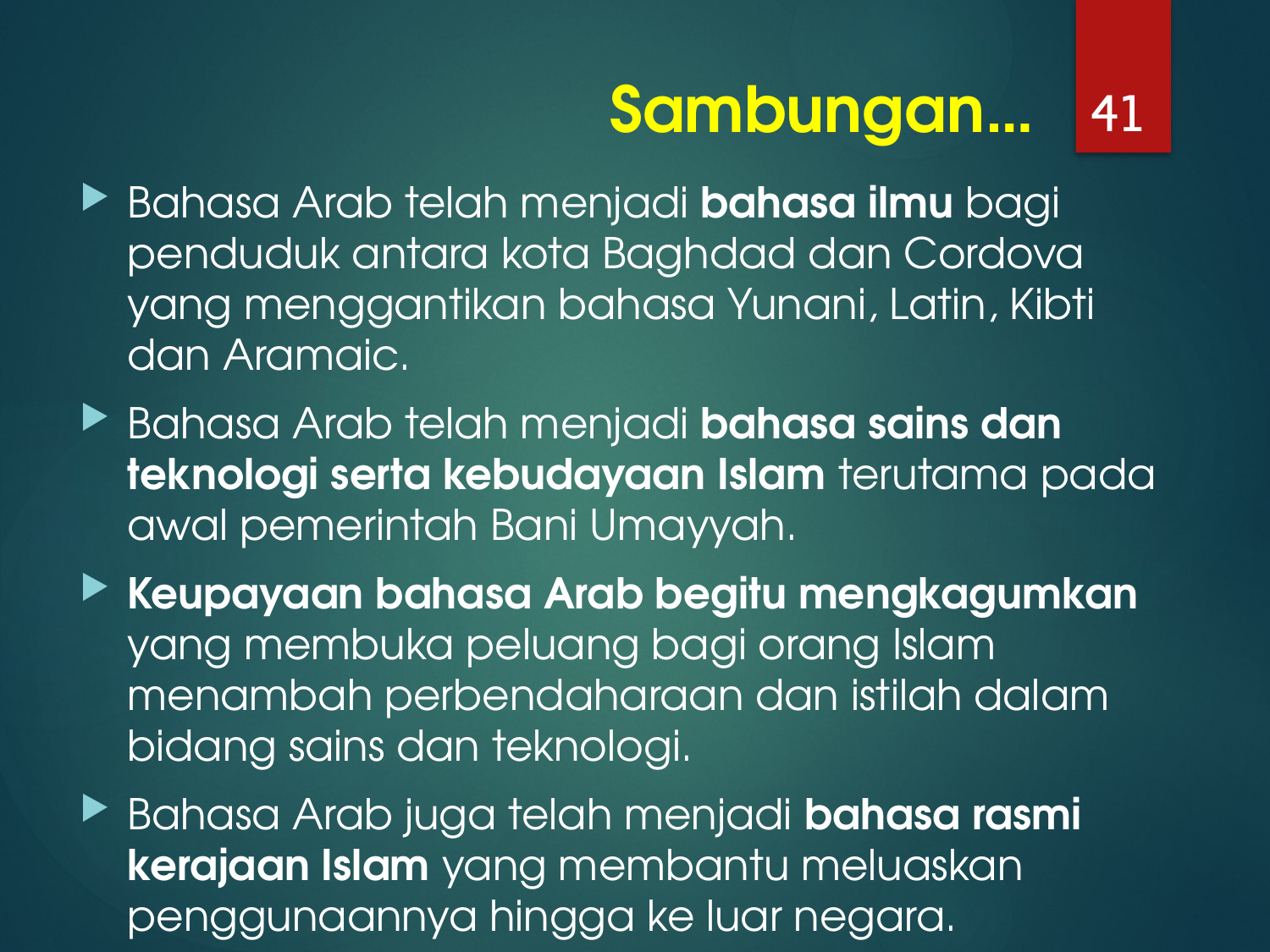

41
# Sambungan…
Bahasa Arab telah menjadi bahasa ilmu bagi penduduk antara kota Baghdad dan Cordova yang menggantikan bahasa Yunani, Latin, Kibti dan Aramaic.
Bahasa Arab telah menjadi bahasa sains dan teknologi serta kebudayaan Islam terutama pada awal pemerintah Bani Umayyah.
Keupayaan bahasa Arab begitu mengkagumkan yang membuka peluang bagi orang Islam  menambah perbendaharaan dan istilah dalam bidang sains dan teknologi.
Bahasa Arab juga telah menjadi bahasa rasmi kerajaan Islam yang membantu meluaskan penggunaannya hingga ke luar negara.